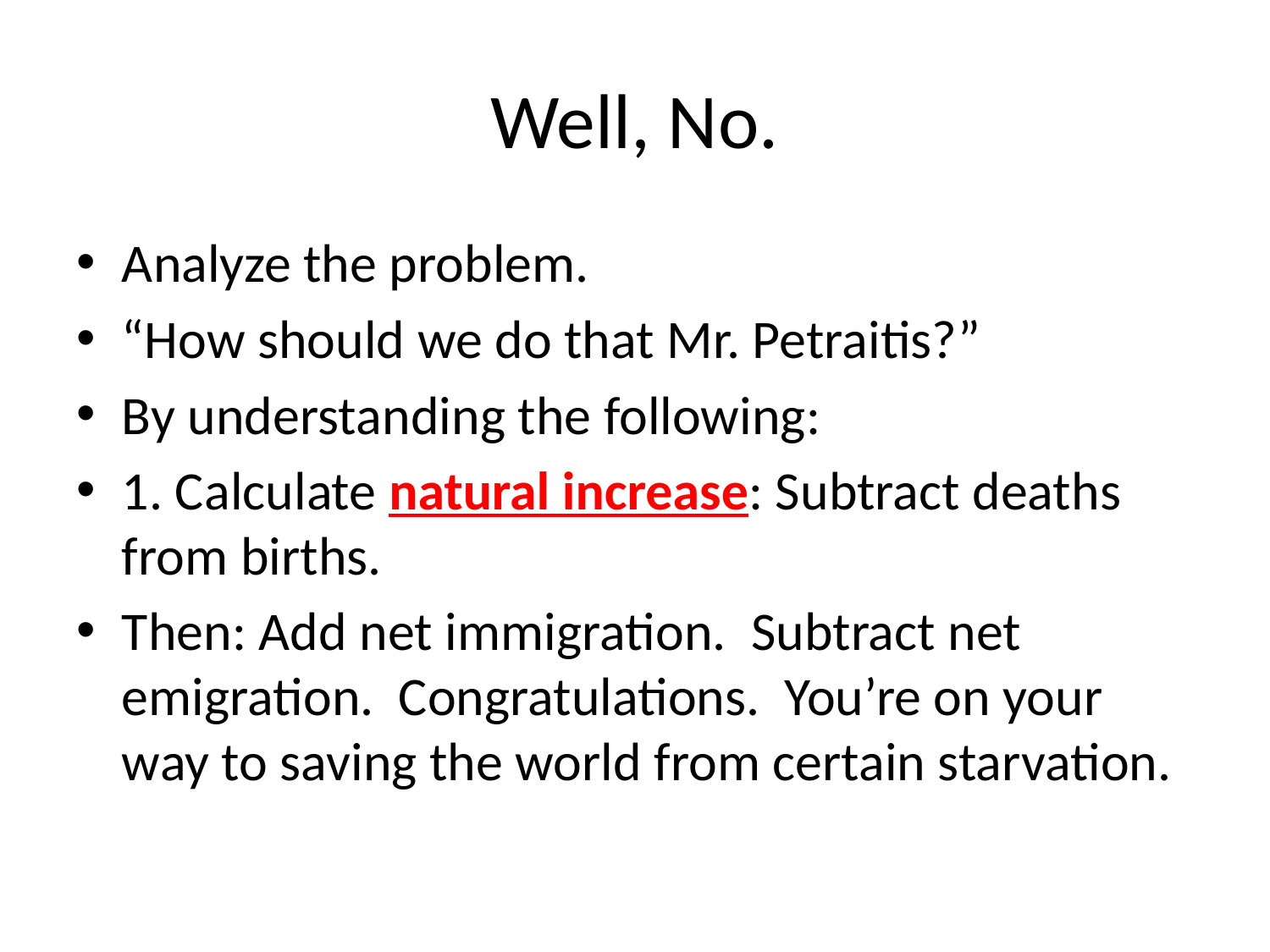

# Well, No.
Analyze the problem.
“How should we do that Mr. Petraitis?”
By understanding the following:
1. Calculate natural increase: Subtract deaths from births.
Then: Add net immigration.  Subtract net emigration.  Congratulations.  You’re on your way to saving the world from certain starvation.